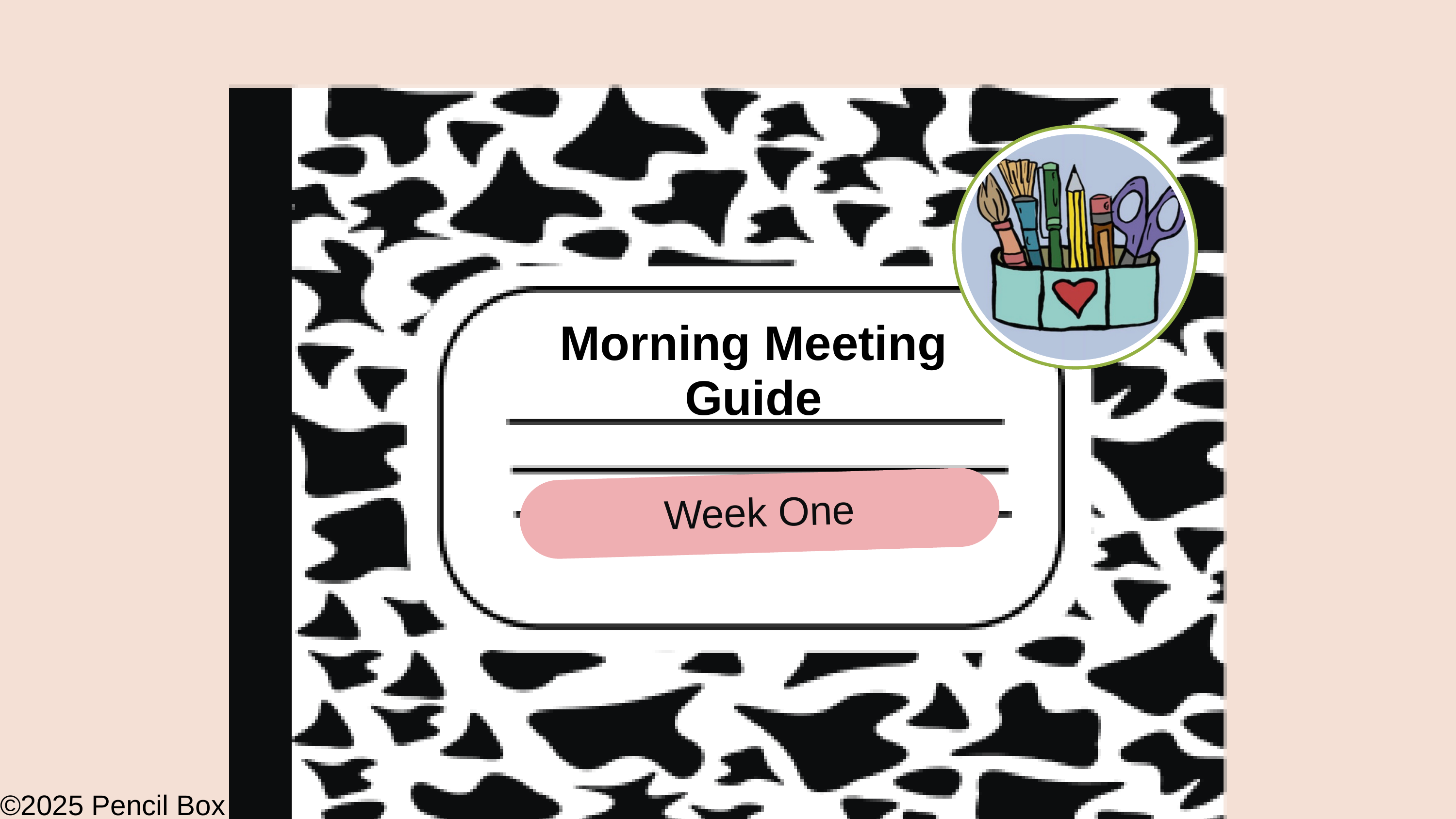

Morning Meeting Guide

Week One
©2025 Pencil Box Solutions